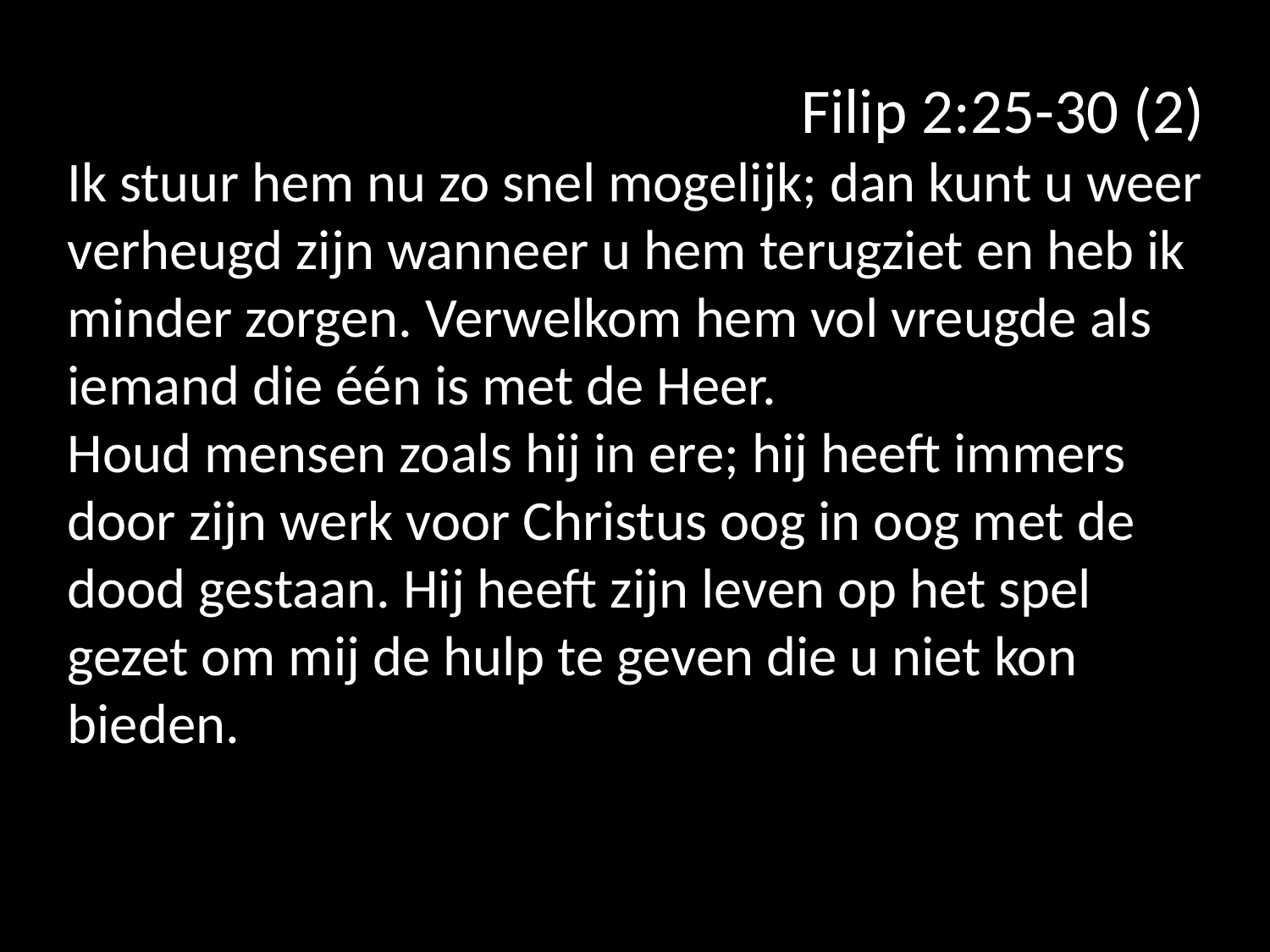

Filip 2:25-30 (2)
Ik stuur hem nu zo snel mogelijk; dan kunt u weer verheugd zijn wanneer u hem terugziet en heb ik minder zorgen. Verwelkom hem vol vreugde als iemand die één is met de Heer.
Houd mensen zoals hij in ere; hij heeft immers door zijn werk voor Christus oog in oog met de dood gestaan. Hij heeft zijn leven op het spel gezet om mij de hulp te geven die u niet kon bieden.